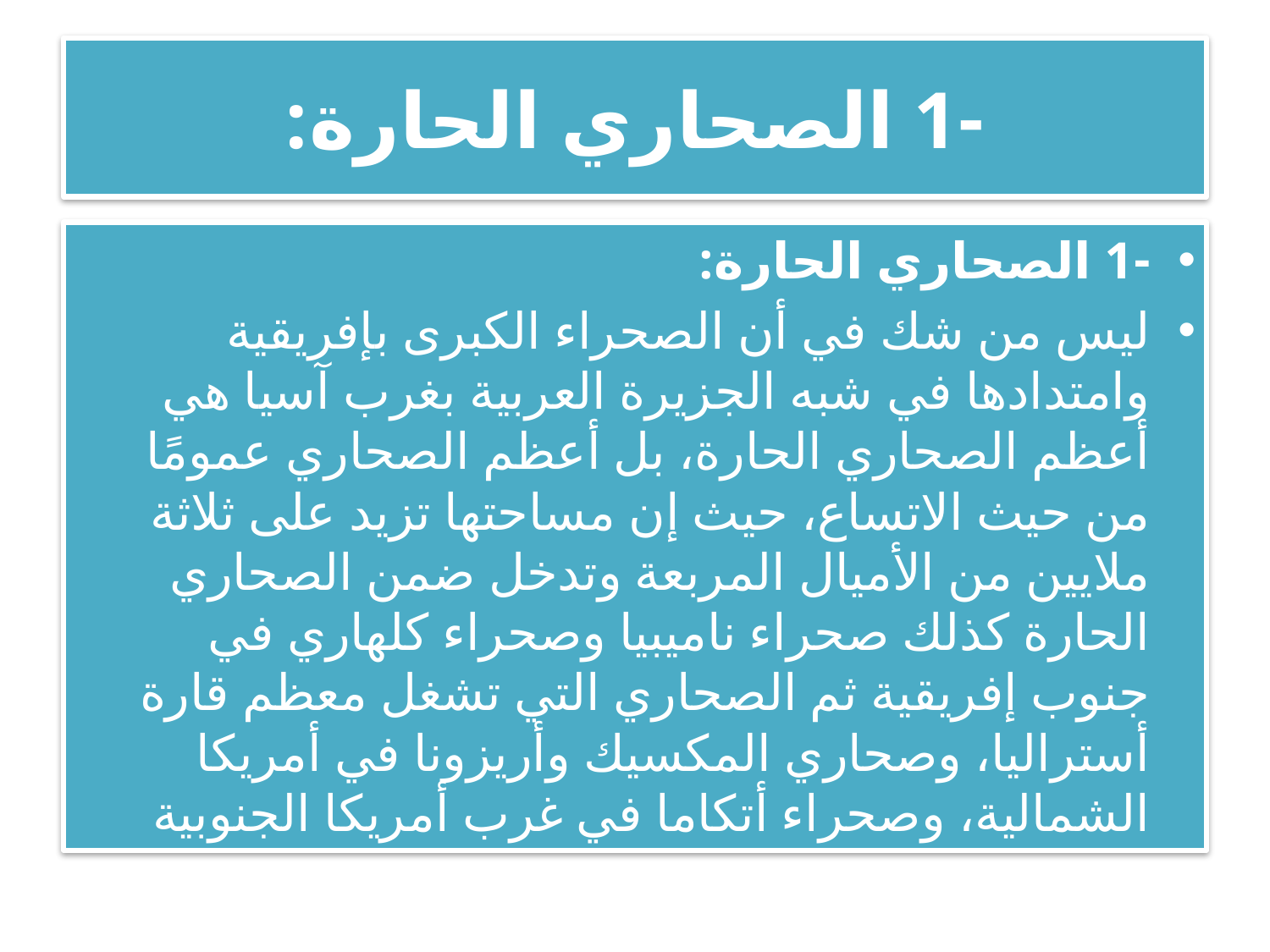

# -1 الصحاري الحارة:
-1 الصحاري الحارة:
ليس من شك في أن الصحراء الكبرى بإفريقية وامتدادها في شبه الجزيرة العربية بغرب آسيا هي أعظم الصحاري الحارة، بل أعظم الصحاري عمومًا من حيث الاتساع، حيث إن مساحتها تزيد على ثلاثة ملايين من الأميال المربعة وتدخل ضمن الصحاري الحارة كذلك صحراء ناميبيا وصحراء كلهاري في جنوب إفريقية ثم الصحاري التي تشغل معظم قارة أستراليا، وصحاري المكسيك وأريزونا في أمريكا الشمالية، وصحراء أتكاما في غرب أمريكا الجنوبية